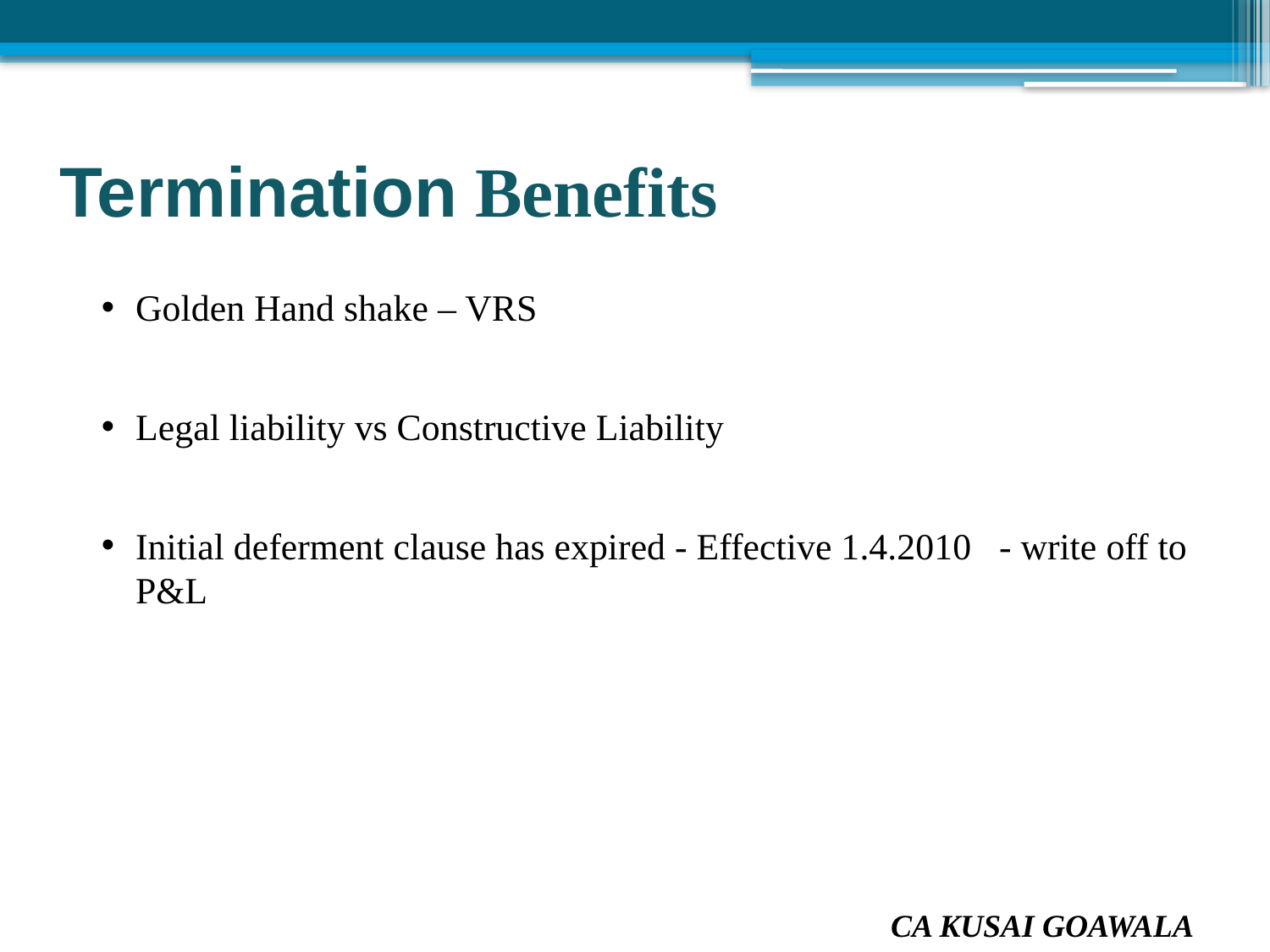

# Termination Benefits

Golden Hand shake – VRS

Legal liability vs Constructive Liability

Initial deferment clause has expired - Effective 1.4.2010   - write off to P&L

CA KUSAI GOAWALA